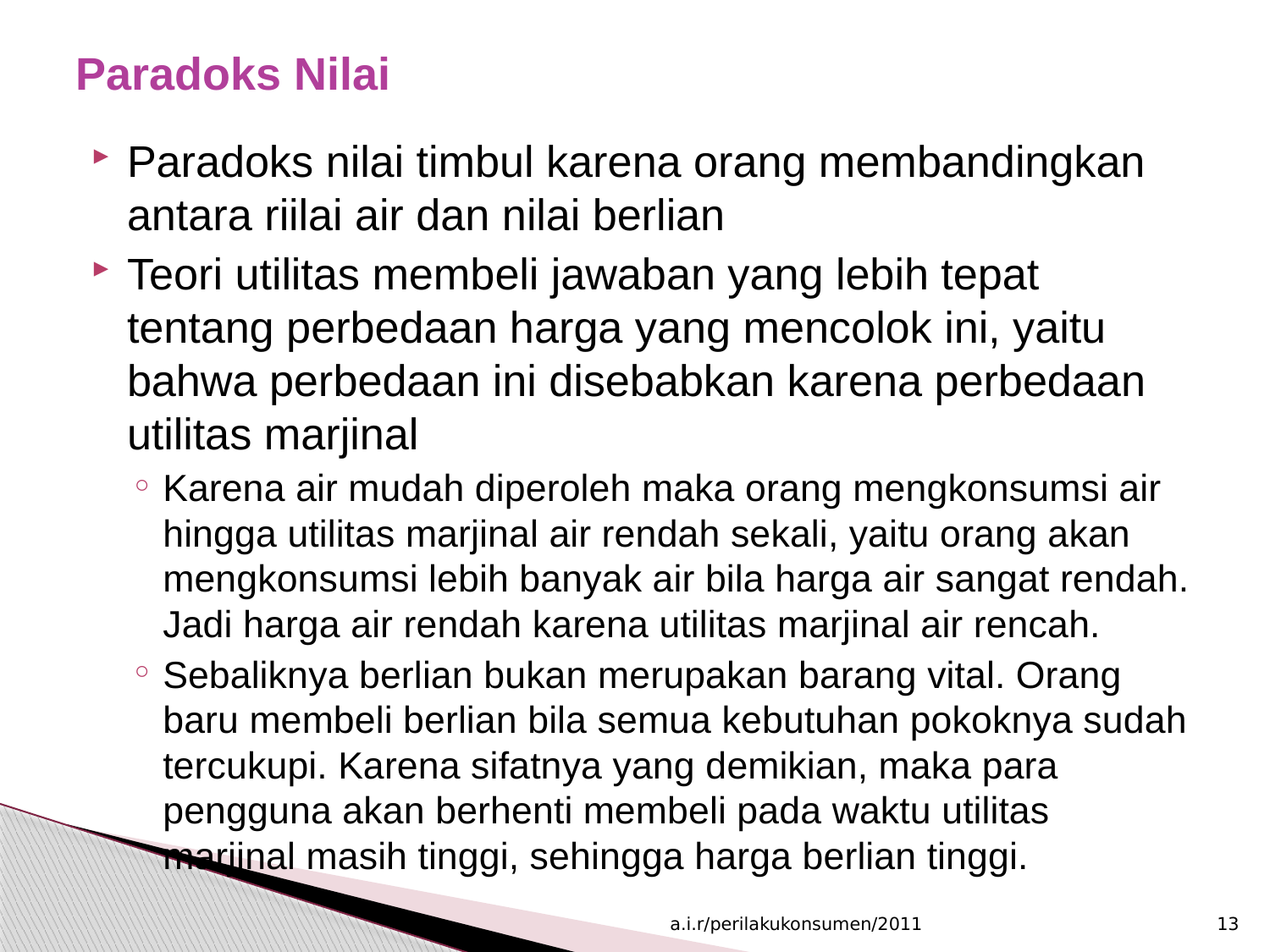

# Paradoks Nilai
Paradoks nilai timbul karena orang membandingkan antara riilai air dan nilai berlian
Teori utilitas membeli jawaban yang lebih tepat tentang perbedaan harga yang mencolok ini, yaitu bahwa perbedaan ini disebabkan karena perbedaan utilitas marjinal
Karena air mudah diperoleh maka orang mengkonsumsi air hingga utilitas marjinal air rendah sekali, yaitu orang akan mengkonsumsi lebih banyak air bila harga air sangat rendah. Jadi harga air rendah karena utilitas marjinal air rencah.
Sebaliknya berlian bukan merupakan barang vital. Orang baru membeli berlian bila semua kebutuhan pokoknya sudah tercukupi. Karena sifatnya yang demikian, maka para pengguna akan berhenti membeli pada waktu utilitas marjinal masih tinggi, sehingga harga berlian tinggi.

a.i.r/perilakukonsumen/2011
13